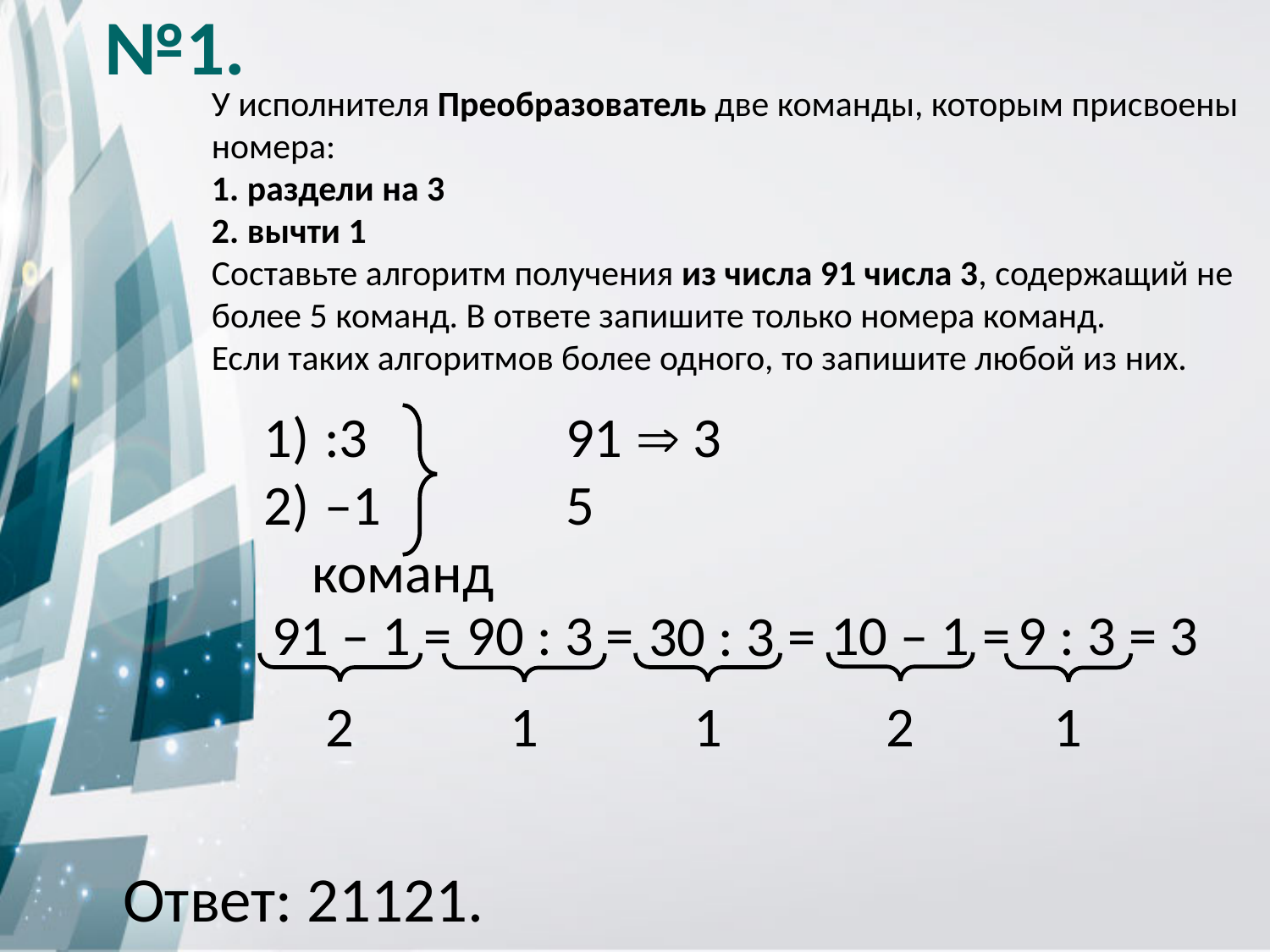

№1.
У исполнителя Преобразователь две команды, которым присвоены номера:
1. раздели на 3
2. вычти 1
Составьте алгоритм получения из числа 91 числа 3, содержащий не более 5 команд. В ответе запишите только номера команд.
Если таких алгоритмов более одного, то запишите любой из них.
 :3	 	91 ⇒ 3
 –1		5 команд

90 : 3 =
91 – 1 =
10 – 1 =
9 : 3 = 3
30 : 3 =

2
1
1
1
2
Ответ: 21121.